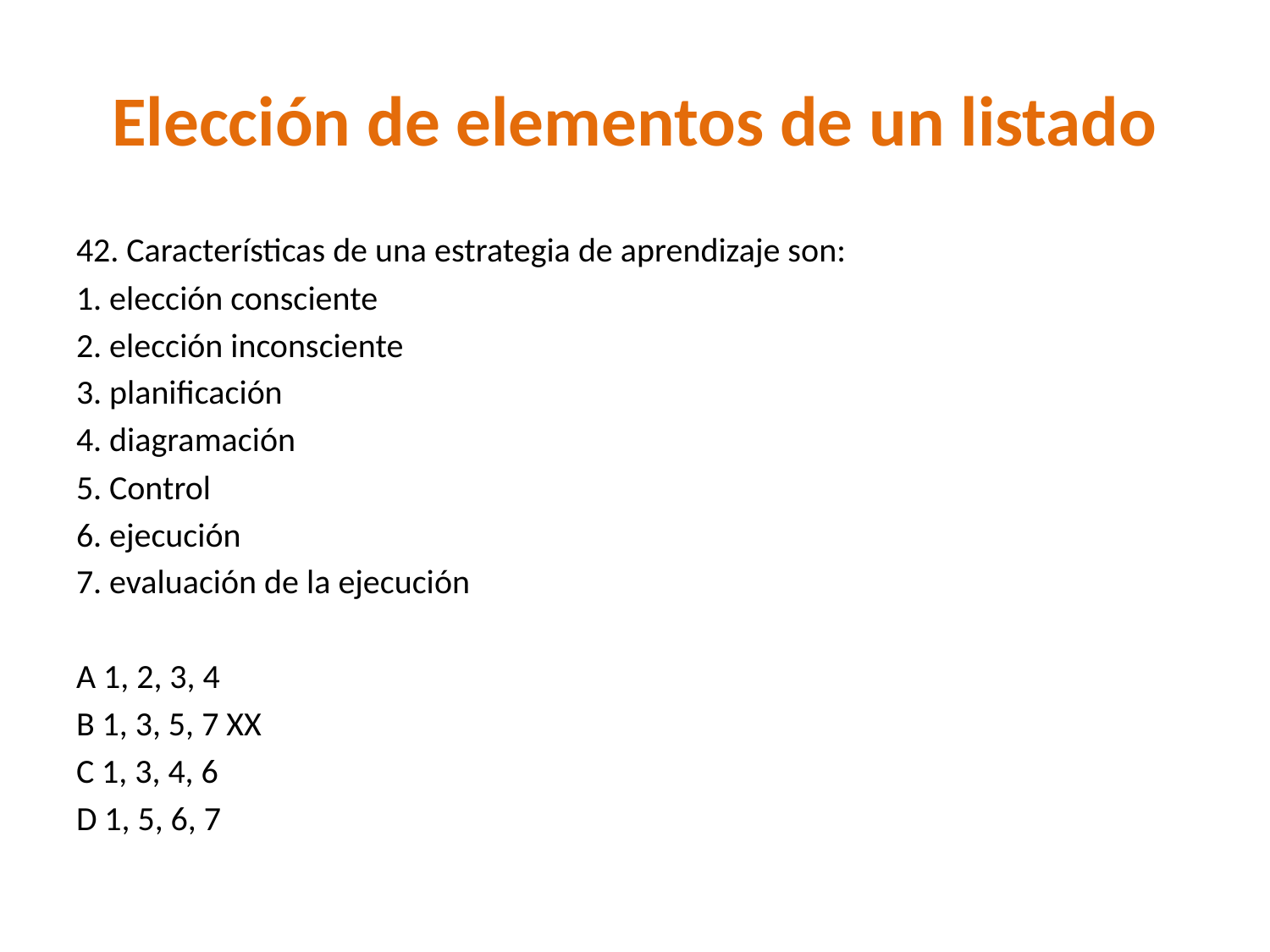

# Elección de elementos de un listado
42. Características de una estrategia de aprendizaje son:
1. elección consciente
2. elección inconsciente
3. planificación
4. diagramación
5. Control
6. ejecución
7. evaluación de la ejecución

A 1, 2, 3, 4
B 1, 3, 5, 7 XX
C 1, 3, 4, 6
D 1, 5, 6, 7